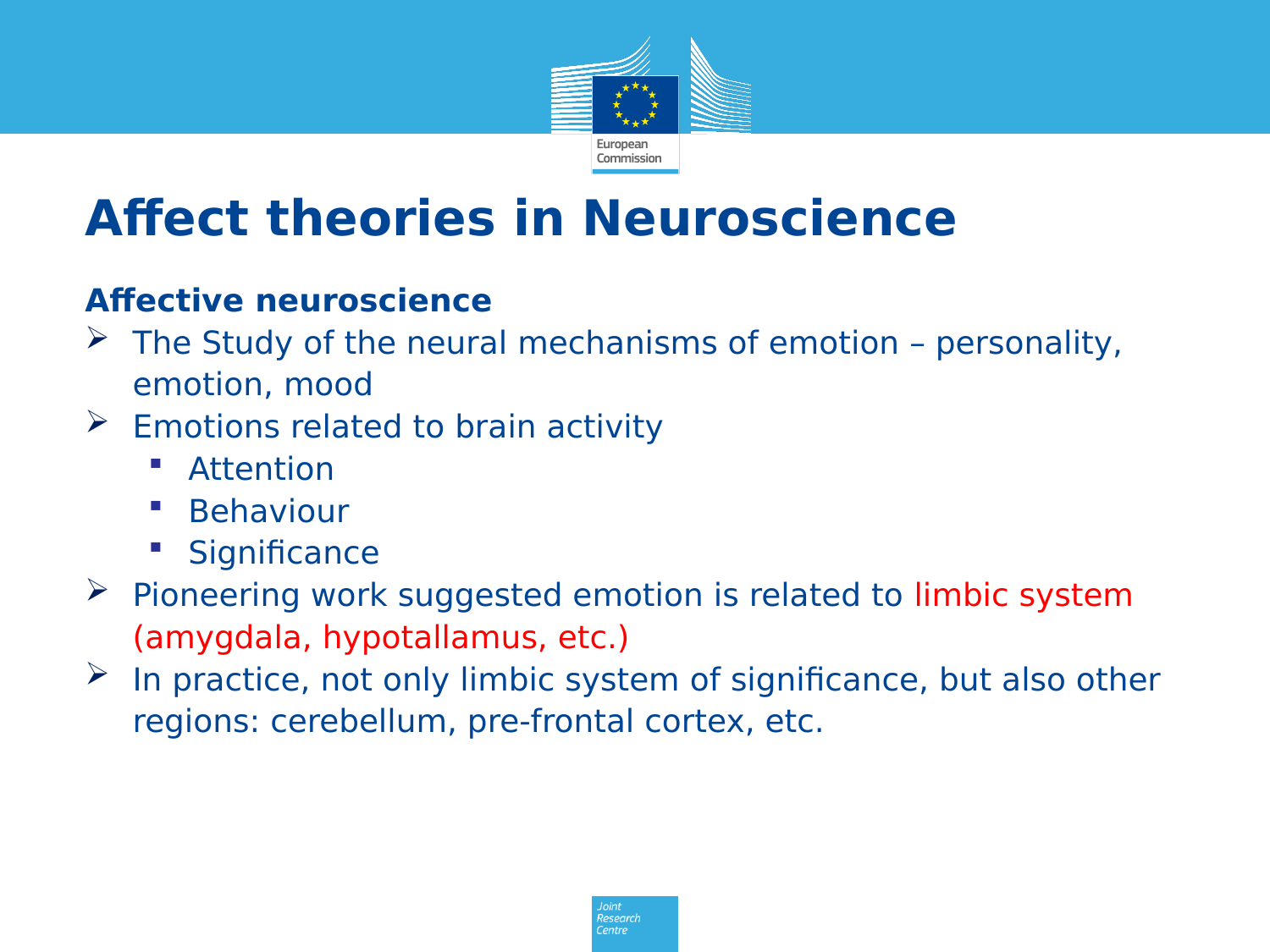

# Affect theories in Neuroscience
Affective neuroscience
The Study of the neural mechanisms of emotion – personality, emotion, mood
Emotions related to brain activity
Attention
Behaviour
Significance
Pioneering work suggested emotion is related to limbic system (amygdala, hypotallamus, etc.)
In practice, not only limbic system of significance, but also other regions: cerebellum, pre-frontal cortex, etc.